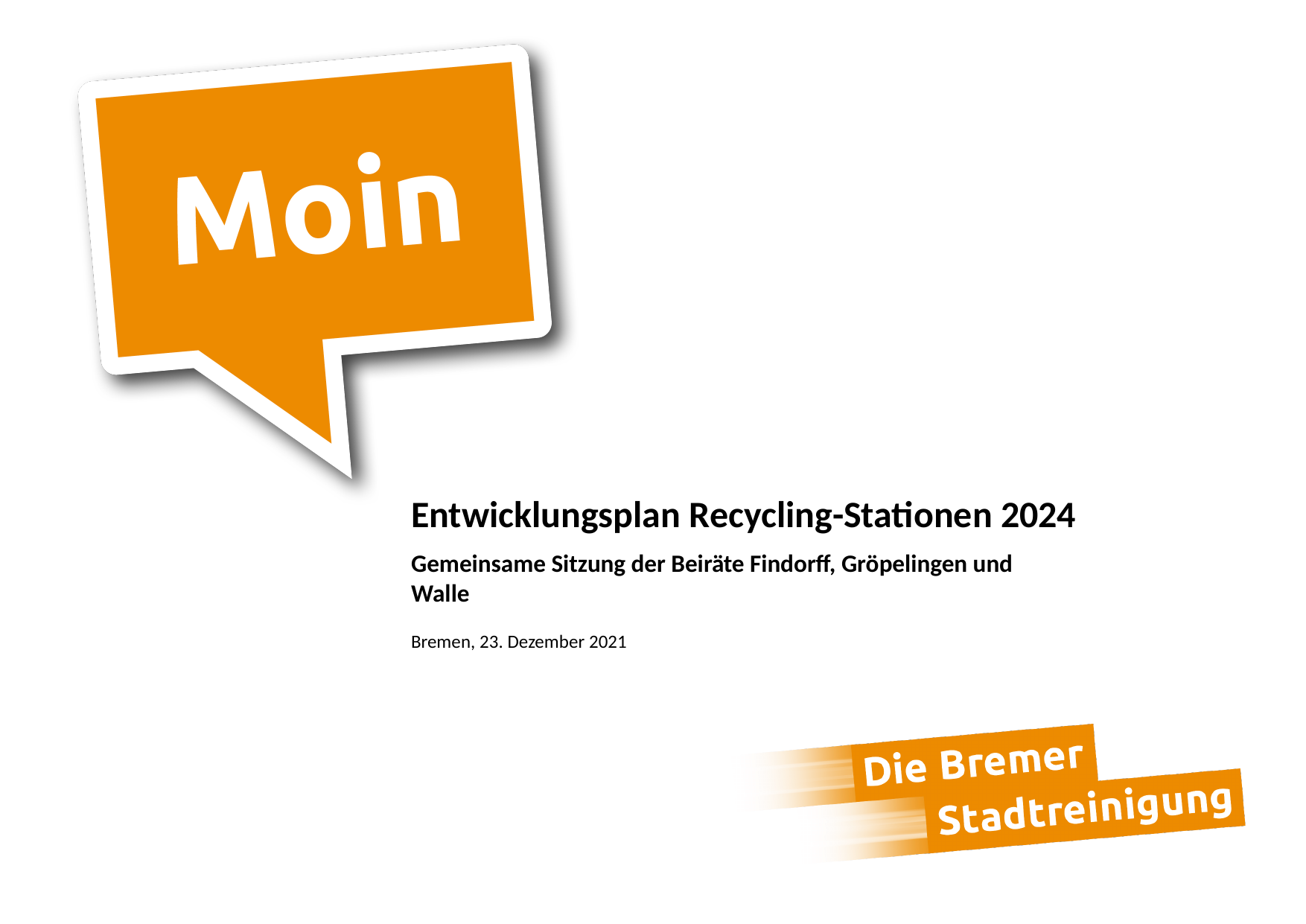

Entwicklungsplan Recycling-Stationen 2024
Gemeinsame Sitzung der Beiräte Findorff, Gröpelingen und Walle

Bremen, 23. Dezember 2021